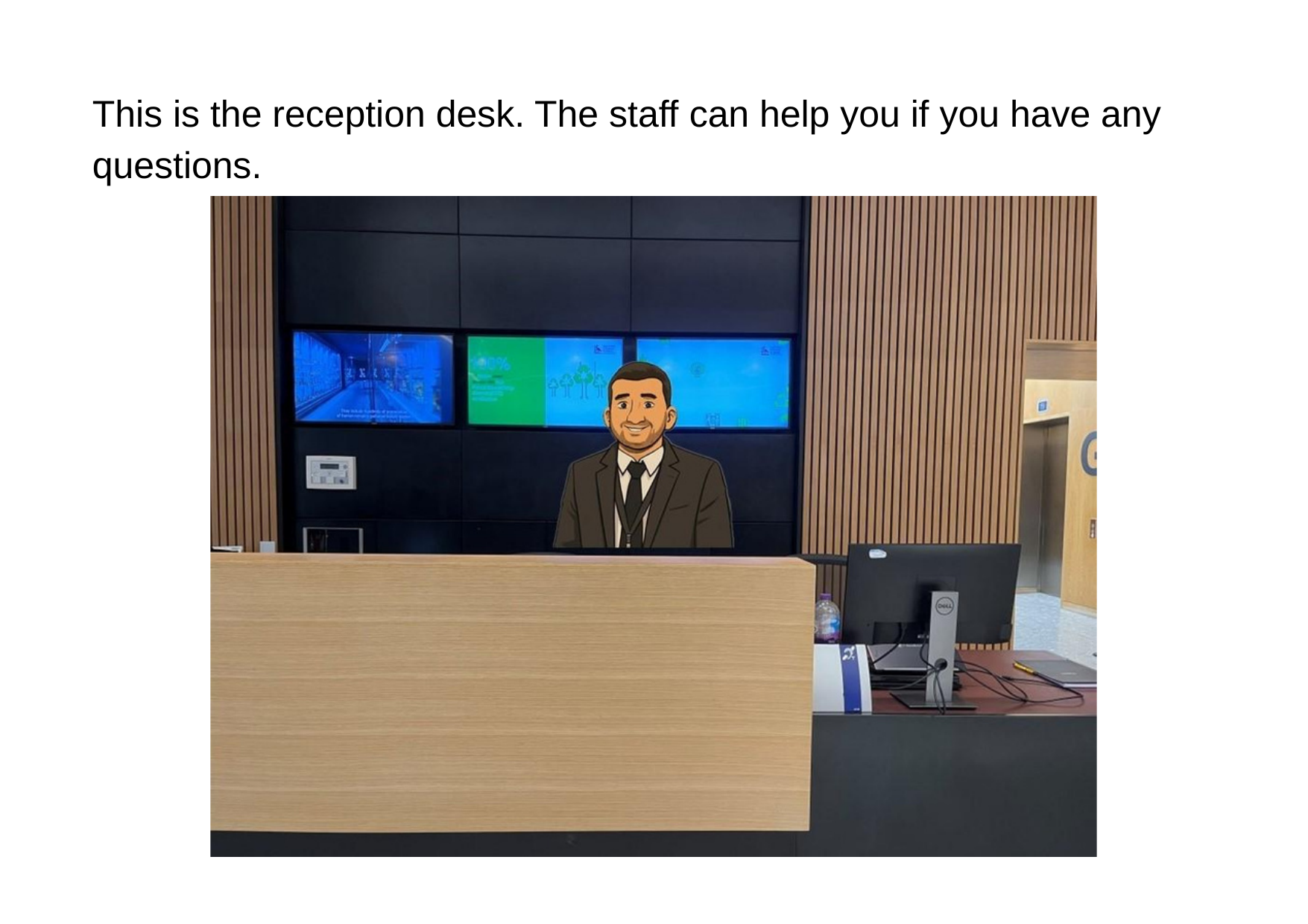

This is the reception desk. The staff can help you if you have any questions.